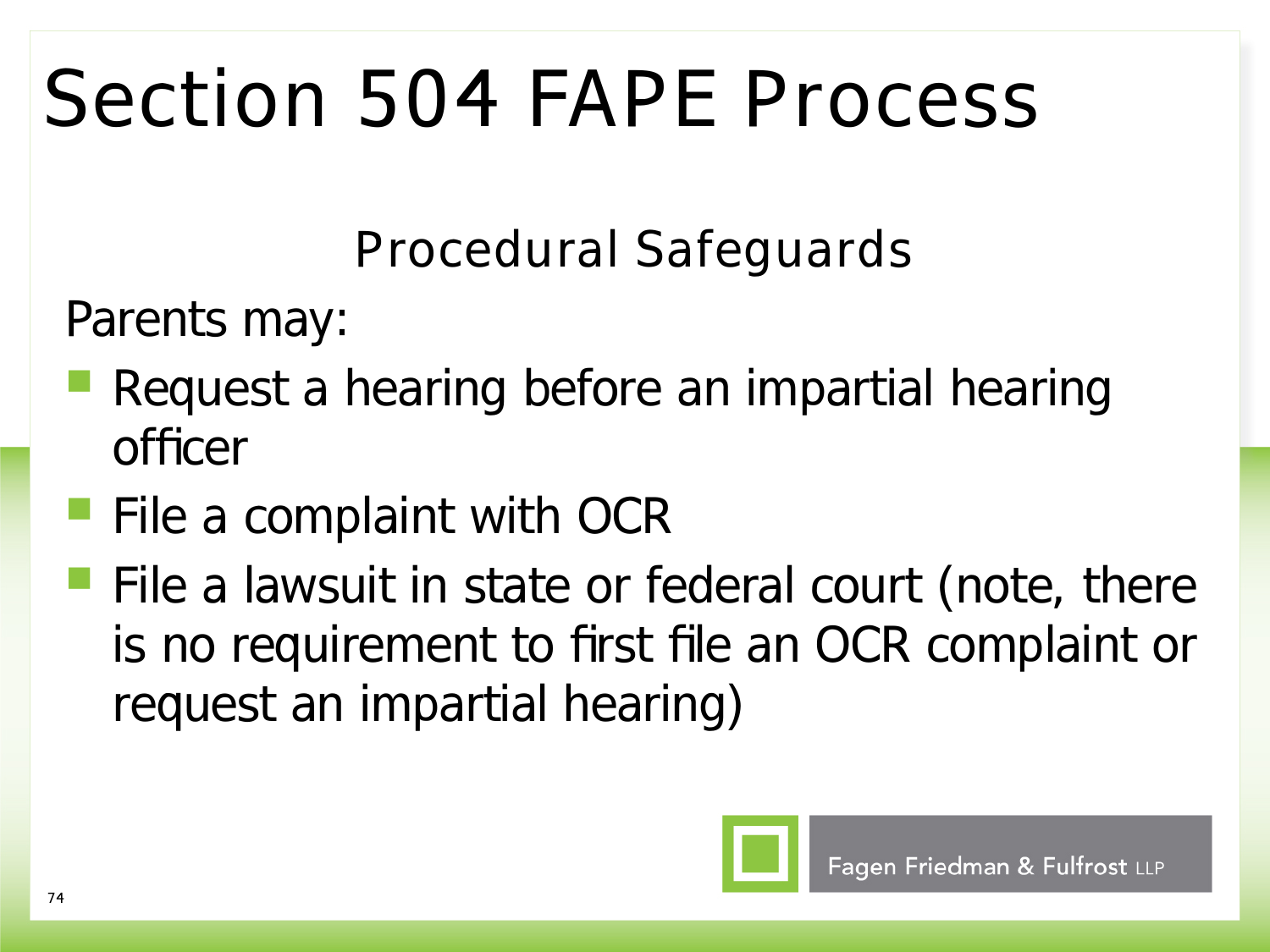

# Section 504 FAPE Process
Procedural Safeguards
Parents may:
Request a hearing before an impartial hearing officer
File a complaint with OCR
File a lawsuit in state or federal court (note, there is no requirement to first file an OCR complaint or request an impartial hearing)